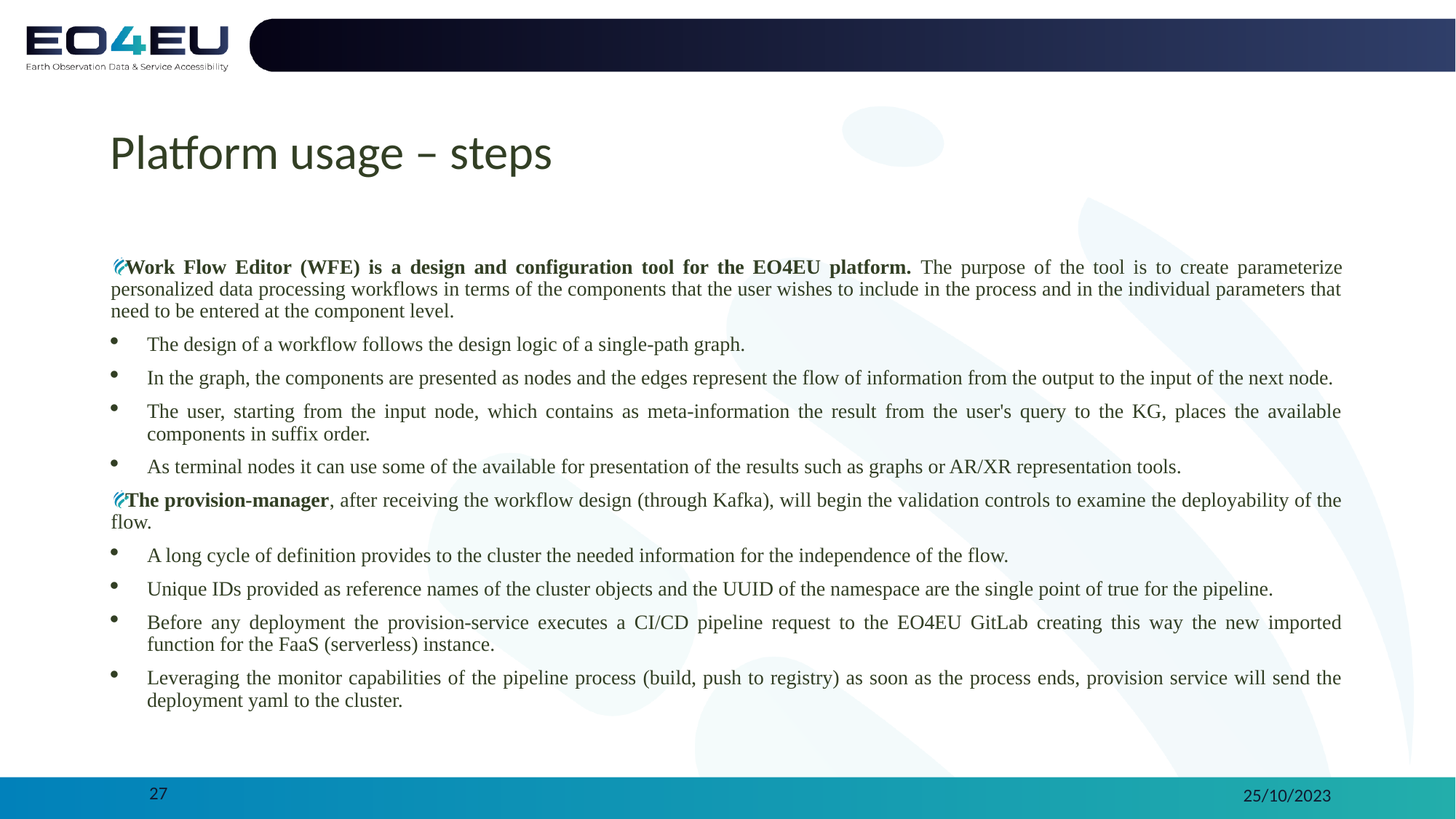

# Platform usage – steps
Work Flow Editor (WFE) is a design and configuration tool for the EO4EU platform. The purpose of the tool is to create parameterize personalized data processing workflows in terms of the components that the user wishes to include in the process and in the individual parameters that need to be entered at the component level.
The design of a workflow follows the design logic of a single-path graph.
In the graph, the components are presented as nodes and the edges represent the flow of information from the output to the input of the next node.
The user, starting from the input node, which contains as meta-information the result from the user's query to the KG, places the available components in suffix order.
As terminal nodes it can use some of the available for presentation of the results such as graphs or AR/XR representation tools.
The provision-manager, after receiving the workflow design (through Kafka), will begin the validation controls to examine the deployability of the flow.
A long cycle of definition provides to the cluster the needed information for the independence of the flow.
Unique IDs provided as reference names of the cluster objects and the UUID of the namespace are the single point of true for the pipeline.
Before any deployment the provision-service executes a CI/CD pipeline request to the EO4EU GitLab creating this way the new imported function for the FaaS (serverless) instance.
Leveraging the monitor capabilities of the pipeline process (build, push to registry) as soon as the process ends, provision service will send the deployment yaml to the cluster.

27
25/10/2023